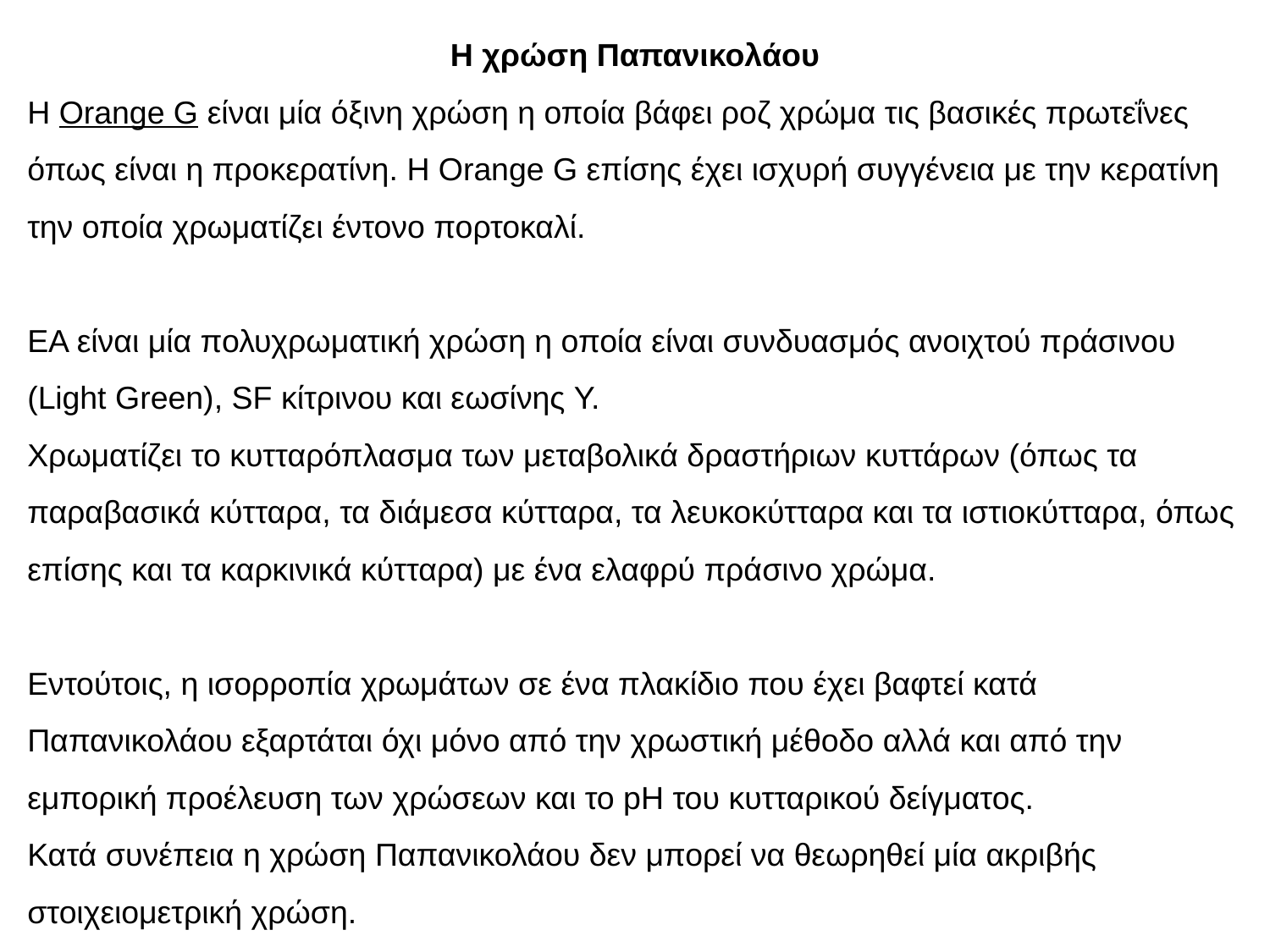

Η χρώση Παπανικολάου
Η Orange G είναι μία όξινη χρώση η οποία βάφει ροζ χρώμα τις βασικές πρωτεΐνες όπως είναι η προκερατίνη. Η Orange G επίσης έχει ισχυρή συγγένεια με την κερατίνη την οποία χρωματίζει έντονο πορτοκαλί.

EA είναι μία πολυχρωματική χρώση η οποία είναι συνδυασμός ανοιχτού πράσινου (Light Green), SF κίτρινου και εωσίνης Y.
Χρωματίζει το κυτταρόπλασμα των μεταβολικά δραστήριων κυττάρων (όπως τα παραβασικά κύτταρα, τα διάμεσα κύτταρα, τα λευκοκύτταρα και τα ιστιοκύτταρα, όπως επίσης και τα καρκινικά κύτταρα) με ένα ελαφρύ πράσινο χρώμα.

Εντούτοις, η ισορροπία χρωμάτων σε ένα πλακίδιο που έχει βαφτεί κατά Παπανικολάου εξαρτάται όχι μόνο από την χρωστική μέθοδο αλλά και από την εμπορική προέλευση των χρώσεων και το pH του κυτταρικού δείγματος.
Κατά συνέπεια η χρώση Παπανικολάου δεν μπορεί να θεωρηθεί μία ακριβής στοιχειομετρική χρώση.